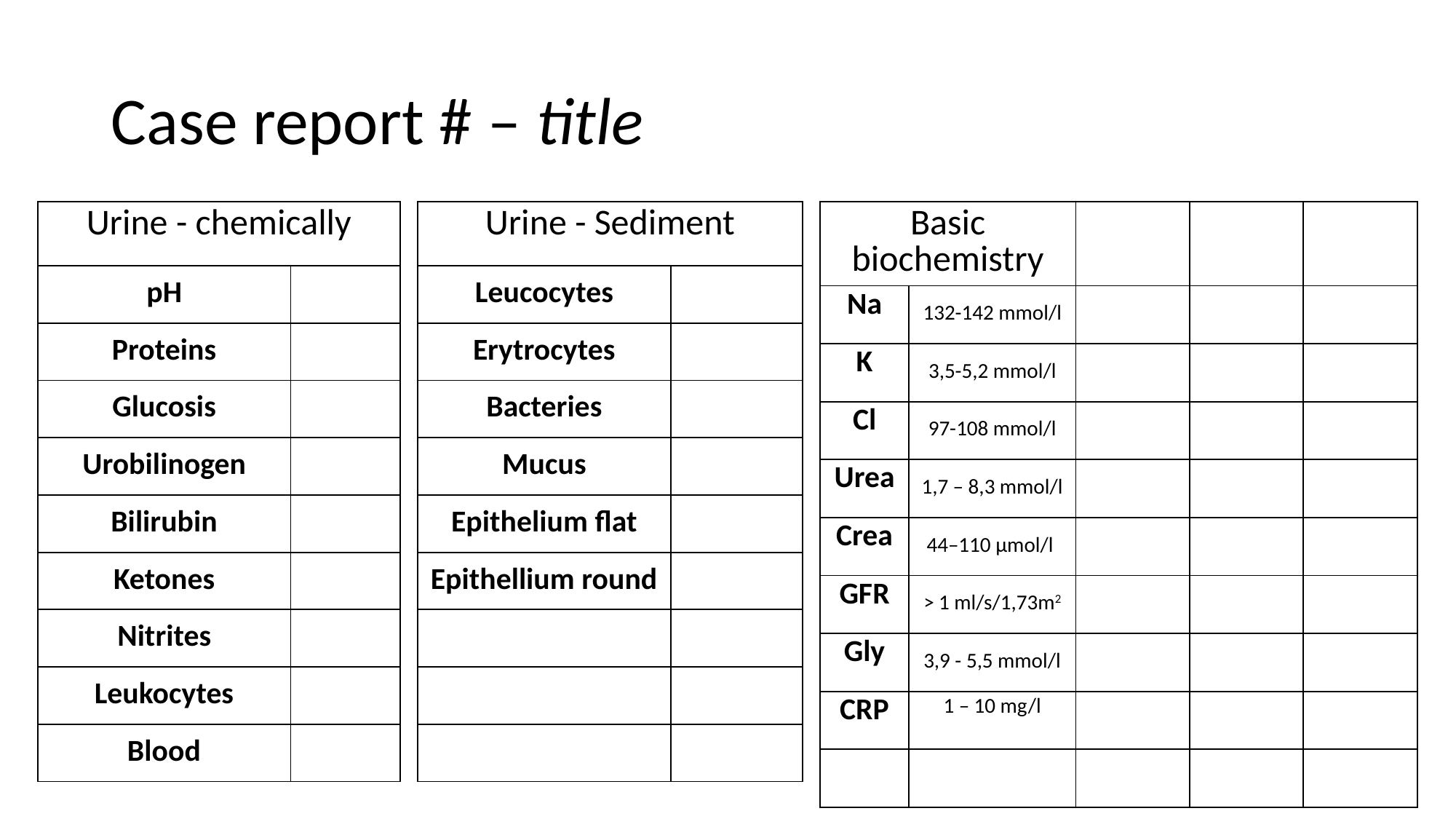

# Case report # – title
| Basic biochemistry |  |  |  |  |
| --- | --- | --- | --- | --- |
| Na | 132-142 mmol/l |  |  |  |
| K | 3,5-5,2 mmol/l |  |  |  |
| Cl | 97-108 mmol/l |  |  |  |
| Urea | 1,7 – 8,3 mmol/l |  |  |  |
| Crea | 44–110 μmol/l |  |  |  |
| GFR | > 1 ml/s/1,73m2 |  |  |  |
| Gly | 3,9 - 5,5 mmol/l |  |  |  |
| CRP | 1 – 10 mg/l |  |  |  |
|  |  |  |  |  |
| Urine - chemically |  |
| --- | --- |
| pH |  |
| Proteins |  |
| Glucosis |  |
| Urobilinogen |  |
| Bilirubin |  |
| Ketones |  |
| Nitrites |  |
| Leukocytes |  |
| Blood |  |
| Urine - Sediment |  |
| --- | --- |
| Leucocytes |  |
| Erytrocytes |  |
| Bacteries |  |
| Mucus |  |
| Epithelium flat |  |
| Epithellium round |  |
|  |  |
|  |  |
|  |  |